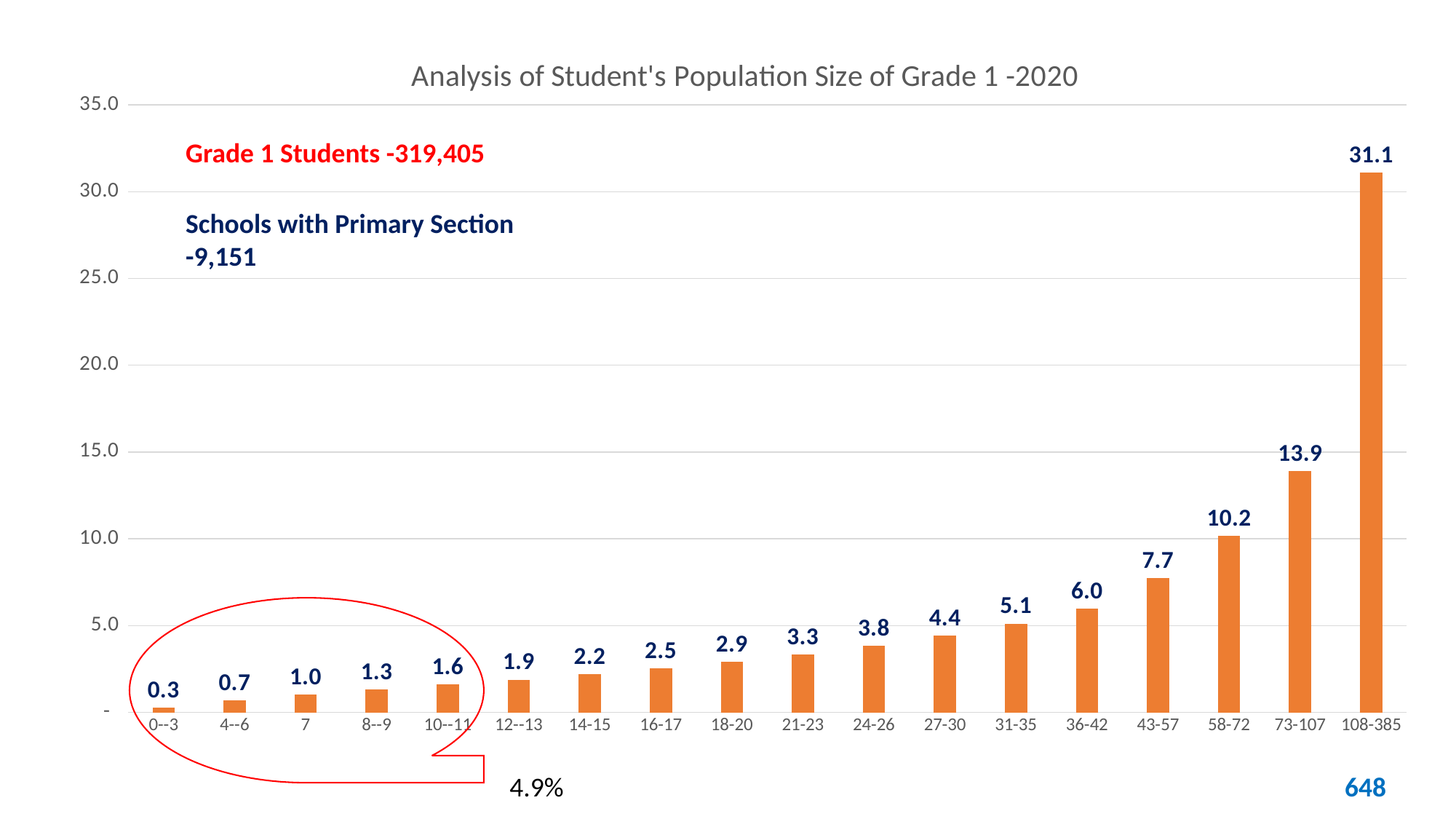

### Chart: Analysis of Student's Population Size of Grade 1 -2020

| Category | % |
|---|---|
| 0--3 | 0.2689375557677557 |
| 4--6 | 0.6953554264961412 |
| 7 | 1.015951534885177 |
| 8--9 | 1.3190150435966876 |
| 10--11 | 1.6211393058969021 |
| 12--13 | 1.8866329581565724 |
| 14-15 | 2.2022197523520295 |
| 16-17 | 2.529703667757236 |
| 18-20 | 2.906028396549835 |
| 21-23 | 3.3377686636088977 |
| 24-26 | 3.818349744055353 |
| 27-30 | 4.42541600788967 |
| 31-35 | 5.114509791643838 |
| 36-42 | 5.958892315398945 |
| 43-57 | 7.721857829401543 |
| 58-72 | 10.182683426997073 |
| 73-107 | 13.902412297866345 |
| 108-385 | 31.09312628168 |
Grade 1 Students -319,405
Schools with Primary Section -9,151

4.9%
648